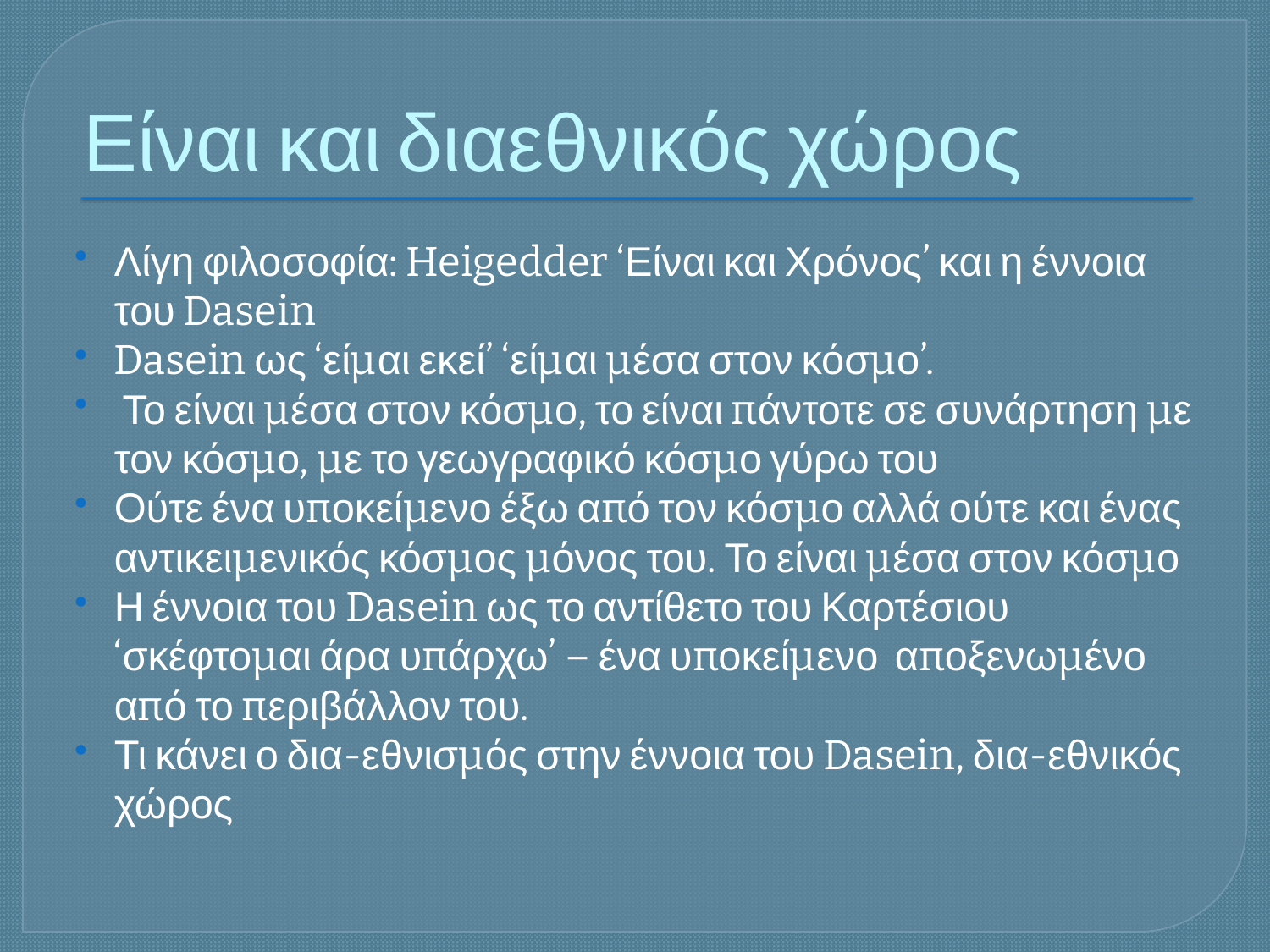

# Είναι και διαεθνικός χώρος
Λίγη φιλοσοφία: Heigedder ‘Είναι και Χρόνος’ και η έννοια του Dasein
Dasein ως ‘είμαι εκεί’ ‘είμαι μέσα στον κόσμο’.
 Το είναι μέσα στον κόσμο, το είναι πάντοτε σε συνάρτηση με τον κόσμο, με το γεωγραφικό κόσμο γύρω του
Ούτε ένα υποκείμενο έξω από τον κόσμο αλλά ούτε και ένας αντικειμενικός κόσμος μόνος του. Το είναι μέσα στον κόσμο
Η έννοια του Dasein ως το αντίθετο του Καρτέσιου ‘σκέφτομαι άρα υπάρχω’ – ένα υποκείμενο  αποξενωμένο από το περιβάλλον του.
Τι κάνει ο δια-εθνισμός στην έννοια του Dasein, δια-εθνικός χώρος